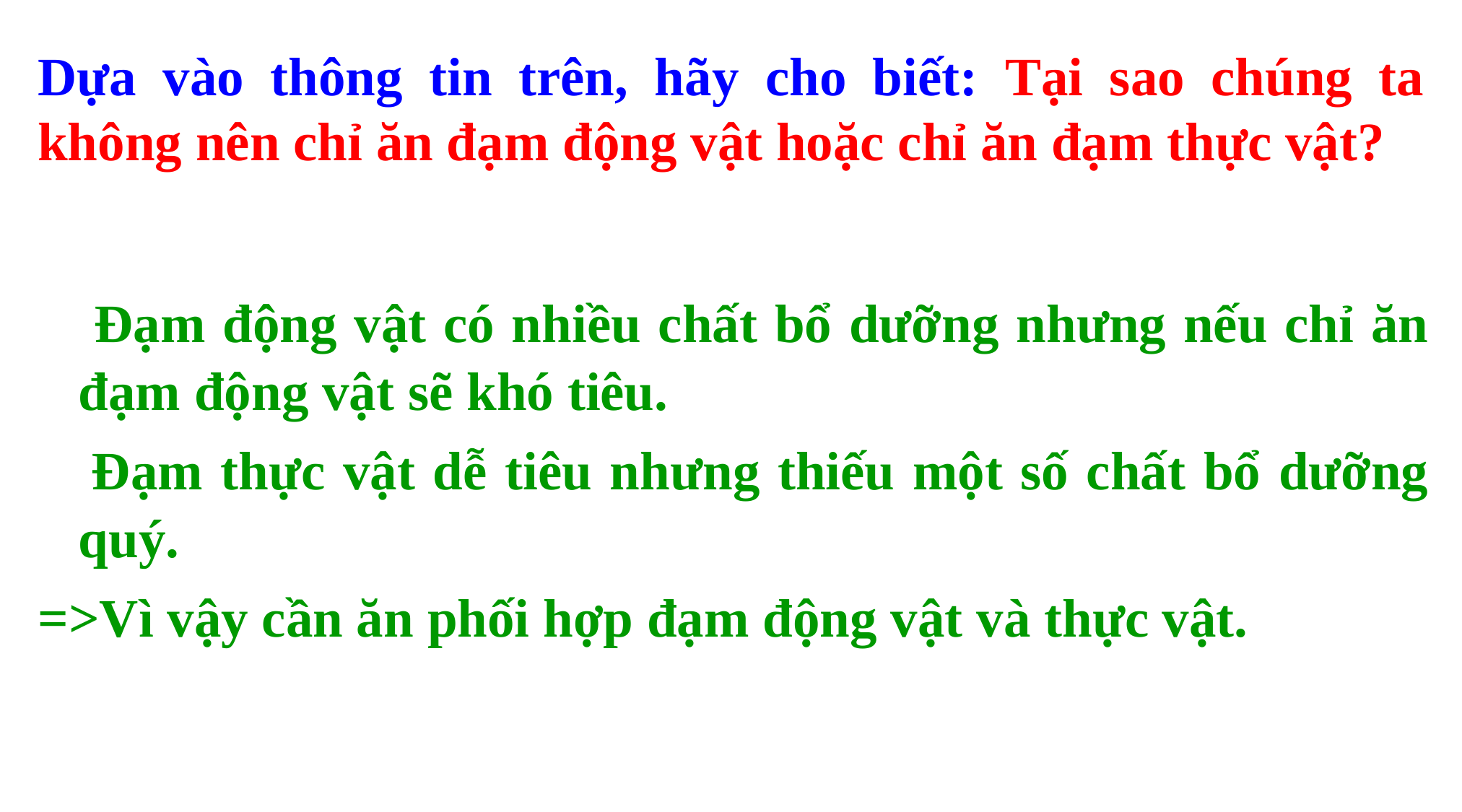

Dựa vào thông tin trên, hãy cho biết: Tại sao chúng ta không nên chỉ ăn đạm động vật hoặc chỉ ăn đạm thực vật?
   Đạm động vật có nhiều chất bổ dưỡng nhưng nếu chỉ ăn đạm động vật sẽ khó tiêu.
   Đạm thực vật dễ tiêu nhưng thiếu một số chất bổ dưỡng quý.
=>Vì vậy cần ăn phối hợp đạm động vật và thực vật.